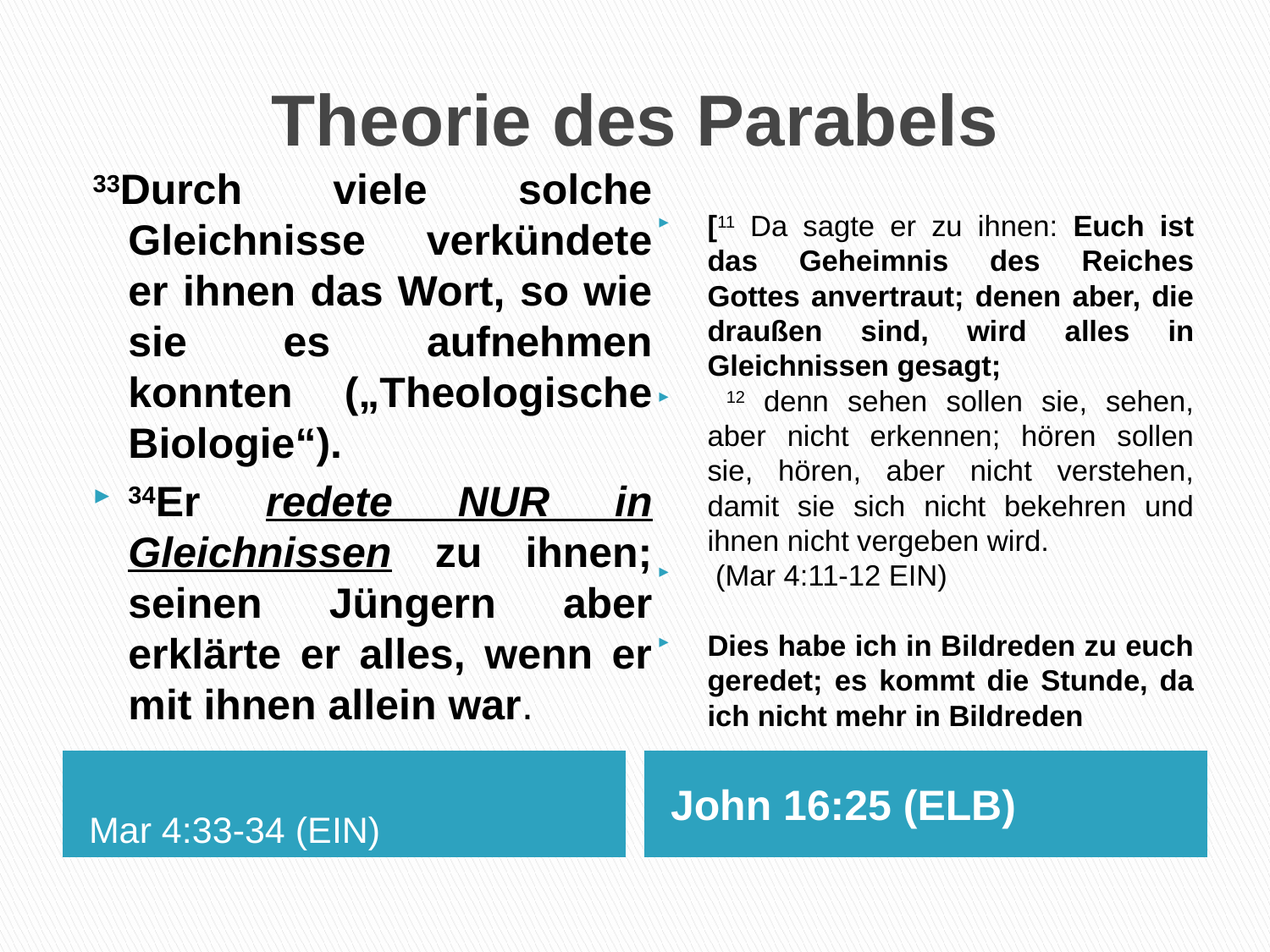

# Theorie des Parabels
33Durch viele solche Gleichnisse verkündete er ihnen das Wort, so wie sie es aufnehmen konnten („Theologische Biologie“).
34Er redete NUR in Gleichnissen zu ihnen; seinen Jüngern aber erklärte er alles, wenn er mit ihnen allein war.

[11 Da sagte er zu ihnen: Euch ist das Geheimnis des Reiches Gottes anvertraut; denen aber, die draußen sind, wird alles in Gleichnissen gesagt;
 12 denn sehen sollen sie, sehen, aber nicht erkennen; hören sollen sie, hören, aber nicht verstehen, damit sie sich nicht bekehren und ihnen nicht vergeben wird.
 (Mar 4:11-12 EIN)

Dies habe ich in Bildreden zu euch geredet; es kommt die Stunde, da ich nicht mehr in Bildreden

Mar 4:33-34 (EIN)

John 16:25 (ELB)